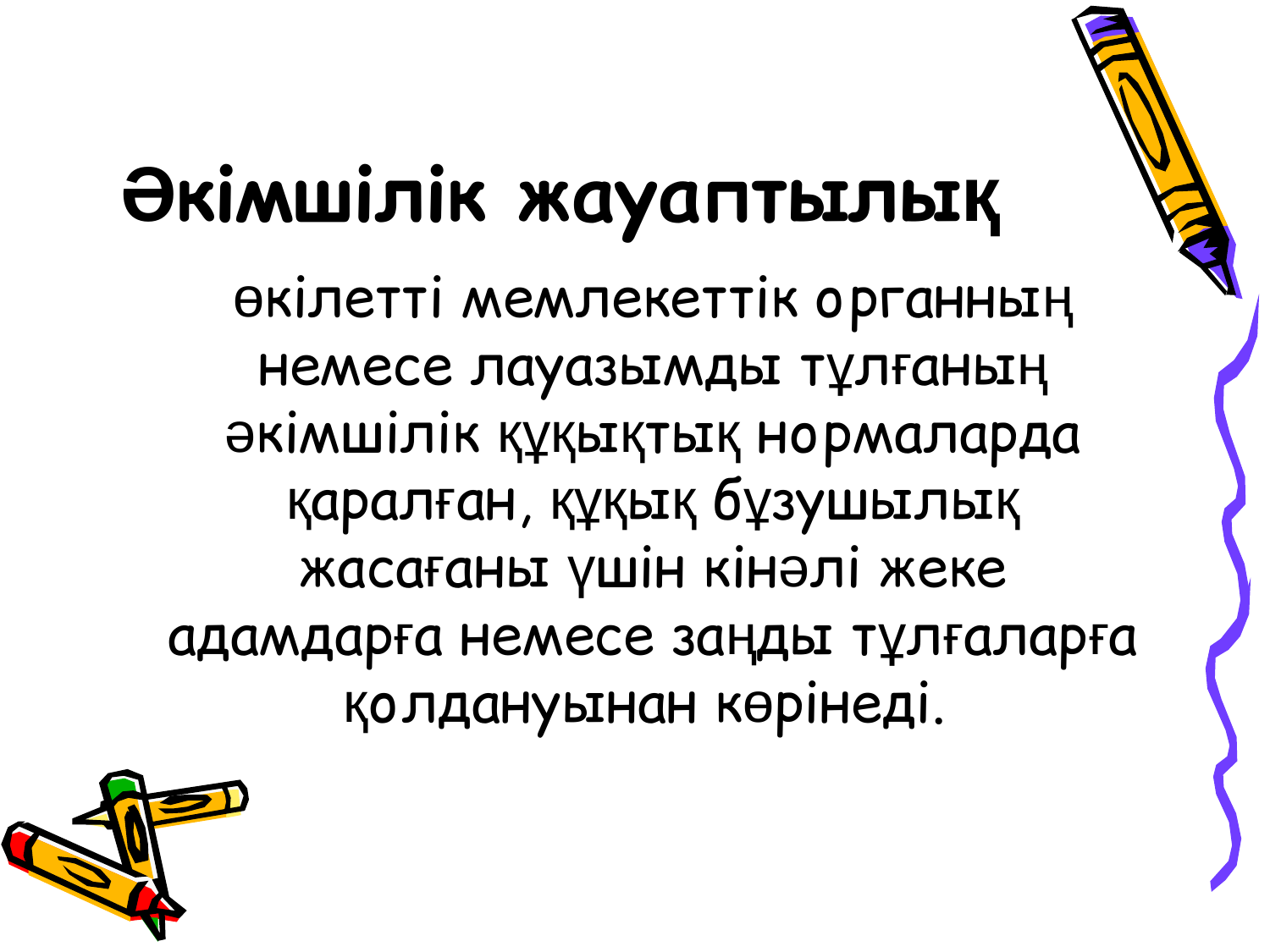

# Әкімшілік жауаптылық
	өкілетті мемлекеттік органның немесе лауазымды тұлғаның әкімшілік құқықтық нормаларда қаралған, құқық бұзушылық жасағаны үшін кінәлі жеке адамдарға немесе заңды тұлғаларға қолдануынан көрінеді.